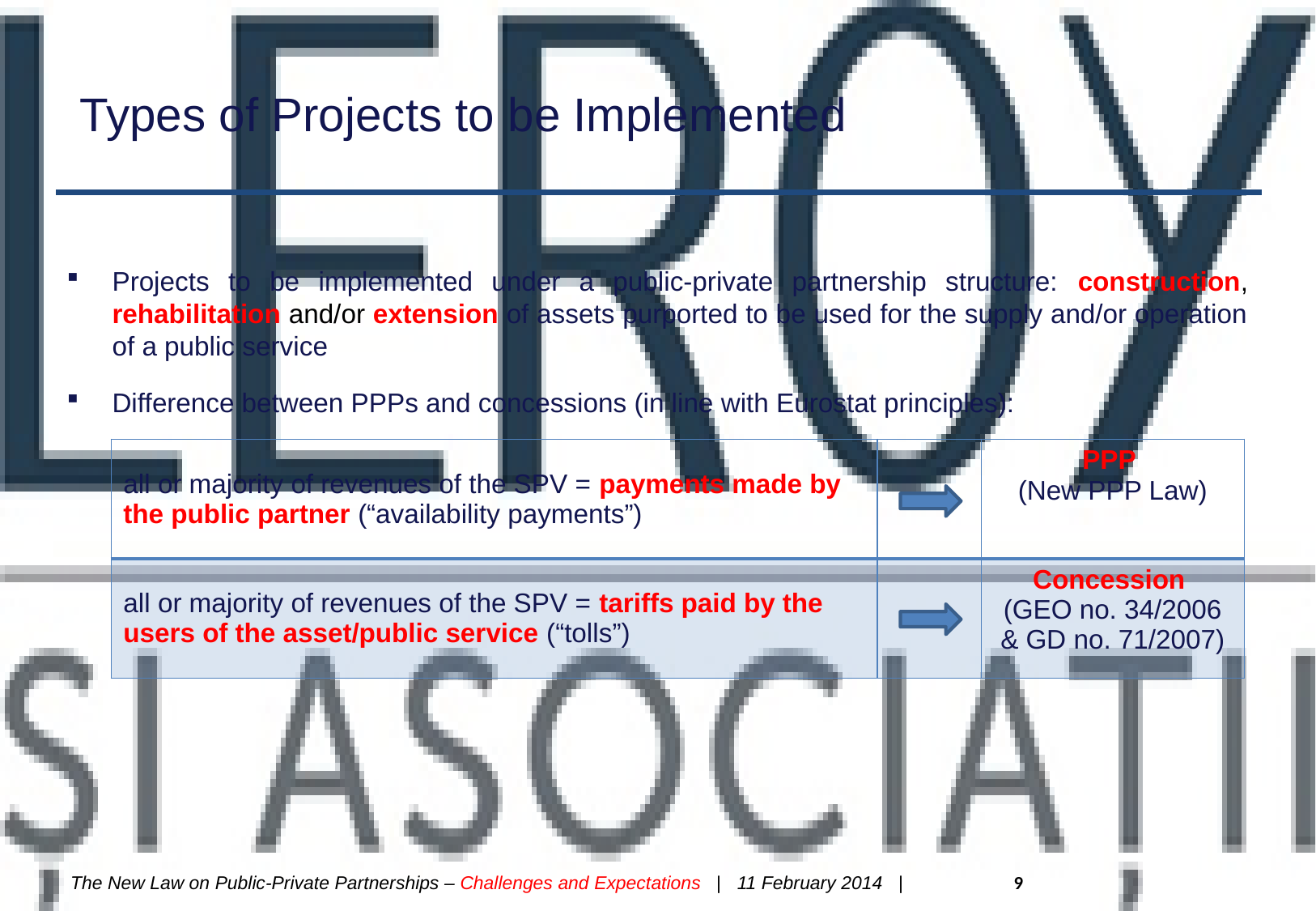

# Types of Projects to be Implemented

Projects to be implemented under a public-private partnership structure: construction, rehabilitation and/or extension of assets purported to be used for the supply and/or operation of a public service

Difference between PPPs and concessions (in line with Eurostat principles):
| all or majority of revenues of the SPV = payments made by the public partner (“availability payments”) |  | PPP (New PPP Law) |
| --- | --- | --- |
| all or majority of revenues of the SPV = tariffs paid by the users of the asset/public service (“tolls”) |  | Concession (GEO no. 34/2006 & GD no. 71/2007) |

The New Law on Public-Private Partnerships – Challenges and Expectations   |   11 February 2014   |                     9